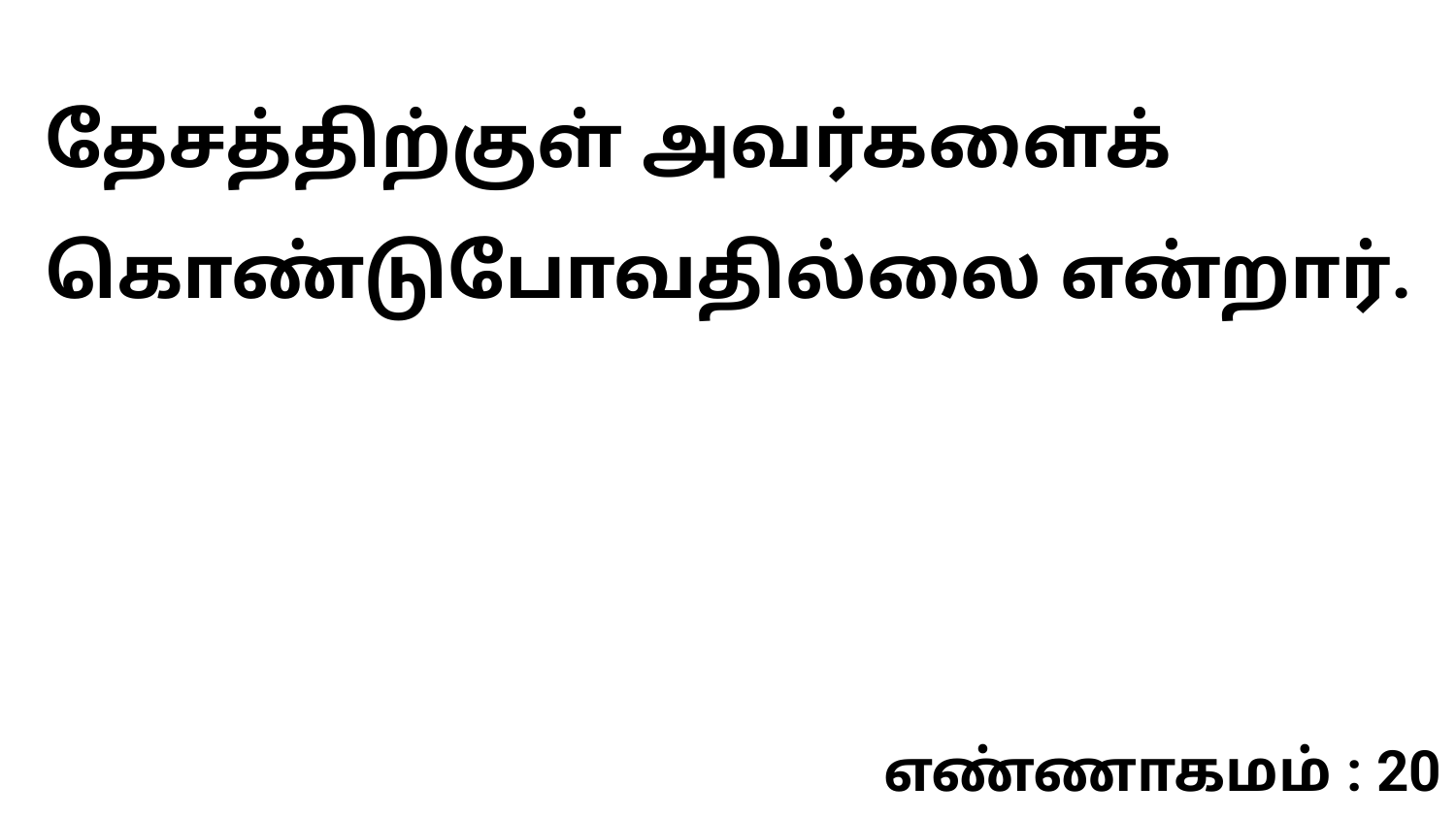

தேசத்திற்குள் அவர்களைக் கொண்டுபோவதில்லை என்றார்.
எண்ணாகமம் : 20